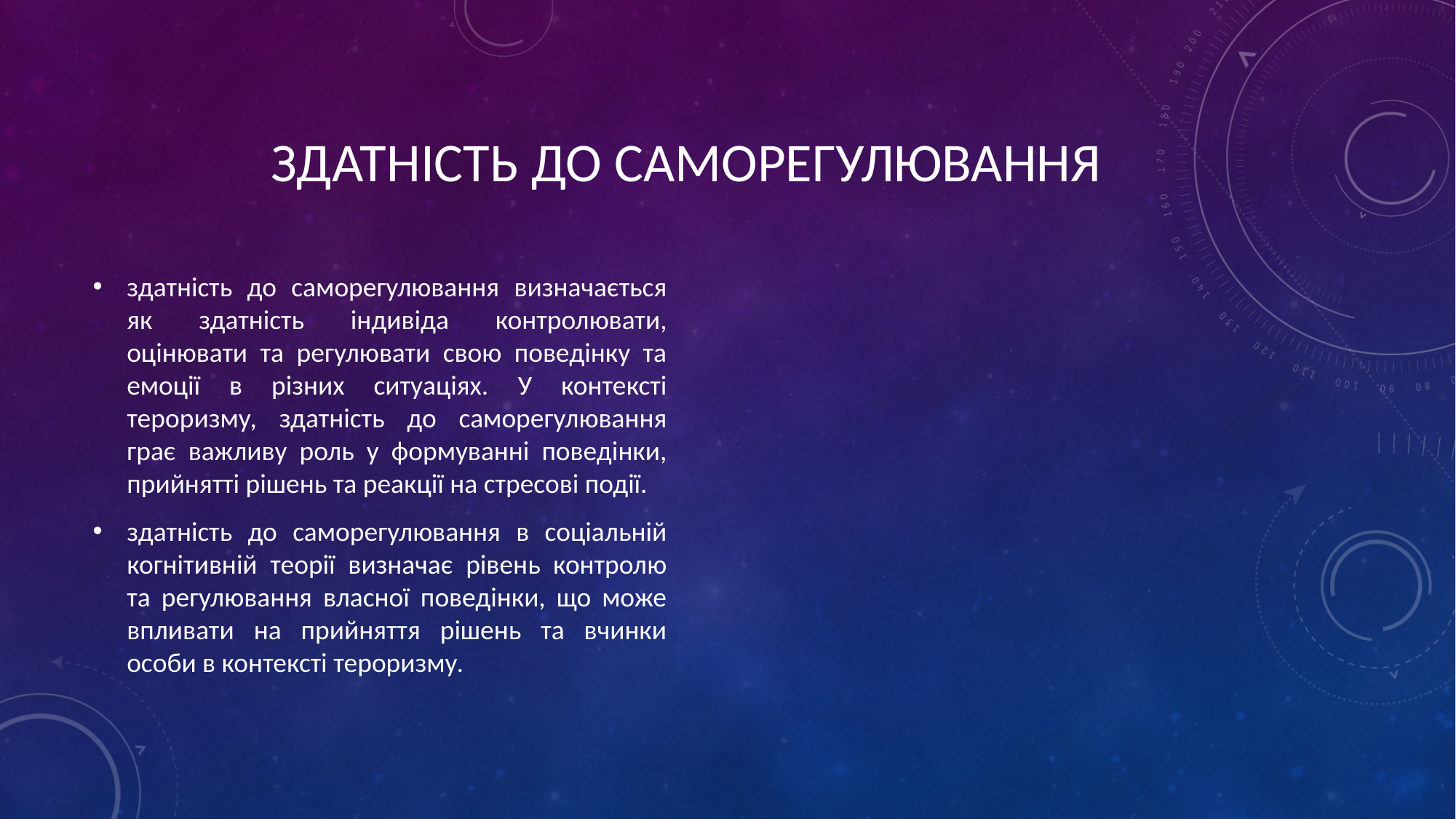

# здатність до саморегулювання
здатність до саморегулювання визначається як здатність індивіда контролювати, оцінювати та регулювати свою поведінку та емоції в різних ситуаціях. У контексті тероризму, здатність до саморегулювання грає важливу роль у формуванні поведінки, прийнятті рішень та реакції на стресові події.
здатність до саморегулювання в соціальній когнітивній теорії визначає рівень контролю та регулювання власної поведінки, що може впливати на прийняття рішень та вчинки особи в контексті тероризму.